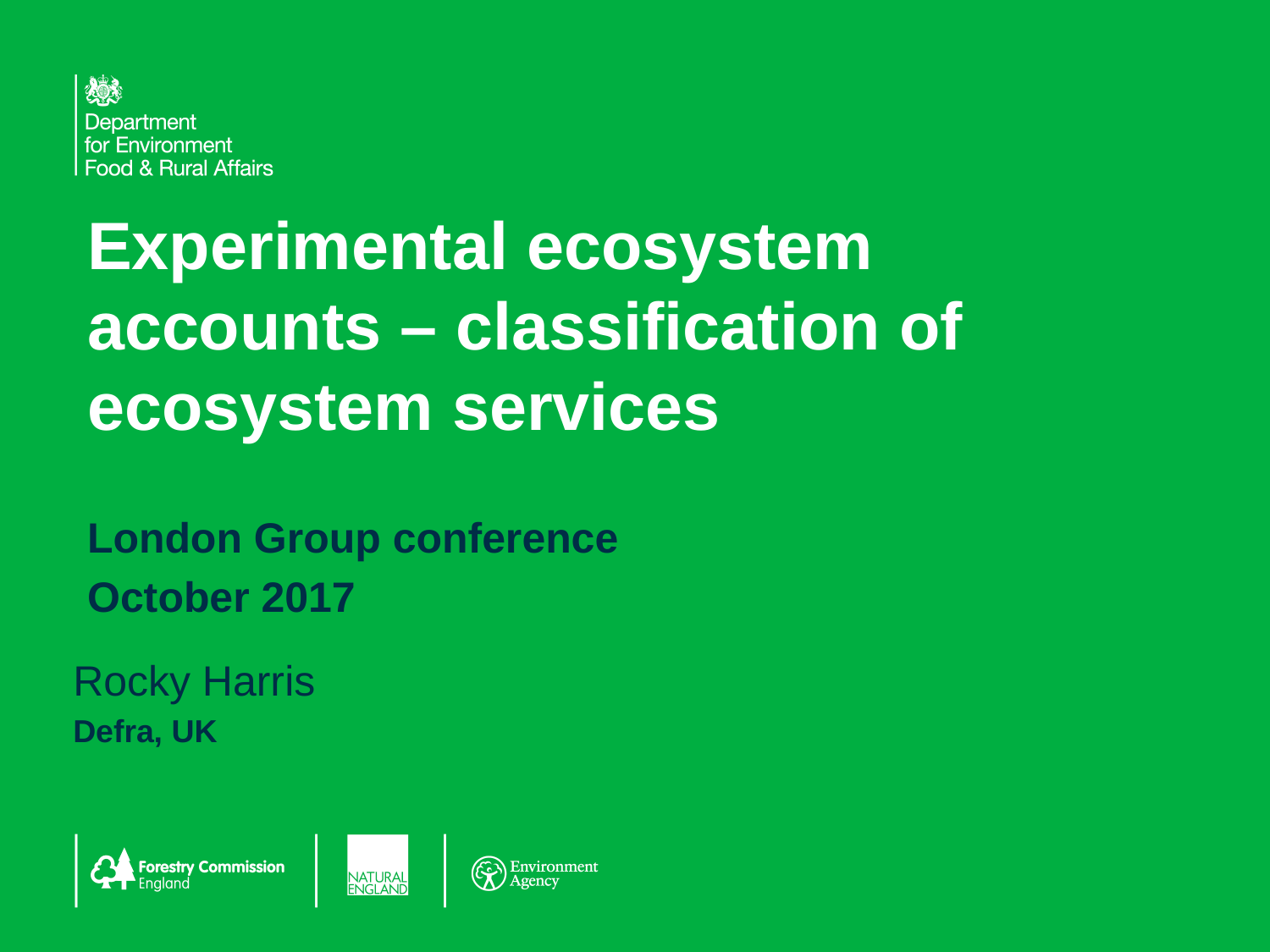

Experimental ecosystem accounts – classification of ecosystem services

London Group conference
October 2017

Rocky Harris
Defra, UK